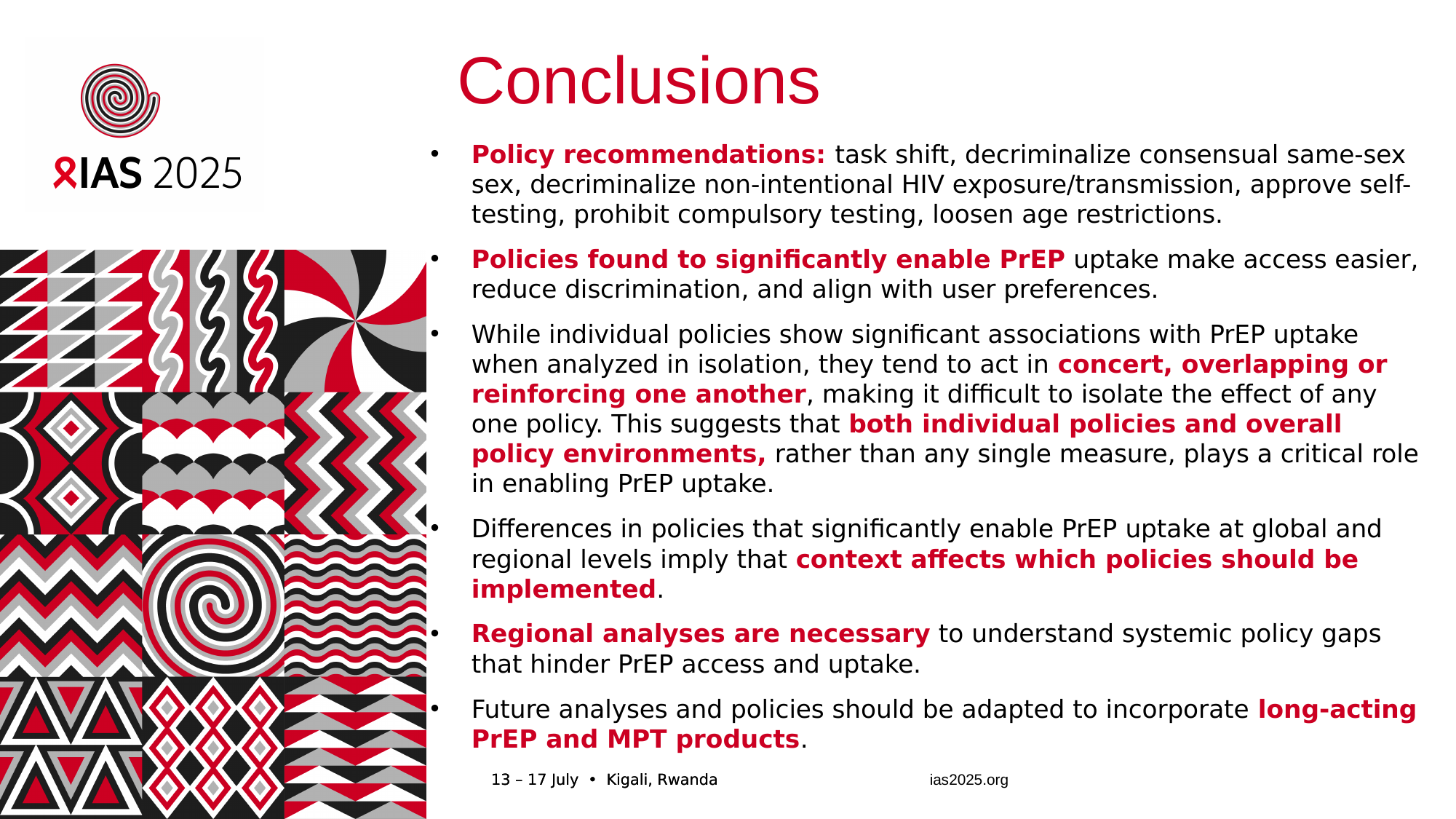

# Conclusions
Policy recommendations: task shift, decriminalize consensual same-sex sex, decriminalize non-intentional HIV exposure/transmission, approve self-testing, prohibit compulsory testing, loosen age restrictions.
Policies found to significantly enable PrEP uptake make access easier, reduce discrimination, and align with user preferences.
While individual policies show significant associations with PrEP uptake when analyzed in isolation, they tend to act in concert, overlapping or reinforcing one another, making it difficult to isolate the effect of any one policy. This suggests that both individual policies and overall policy environments, rather than any single measure, plays a critical role in enabling PrEP uptake.
Differences in policies that significantly enable PrEP uptake at global and regional levels imply that context affects which policies should be implemented.
Regional analyses are necessary to understand systemic policy gaps that hinder PrEP access and uptake.
Future analyses and policies should be adapted to incorporate long-acting PrEP and MPT products.